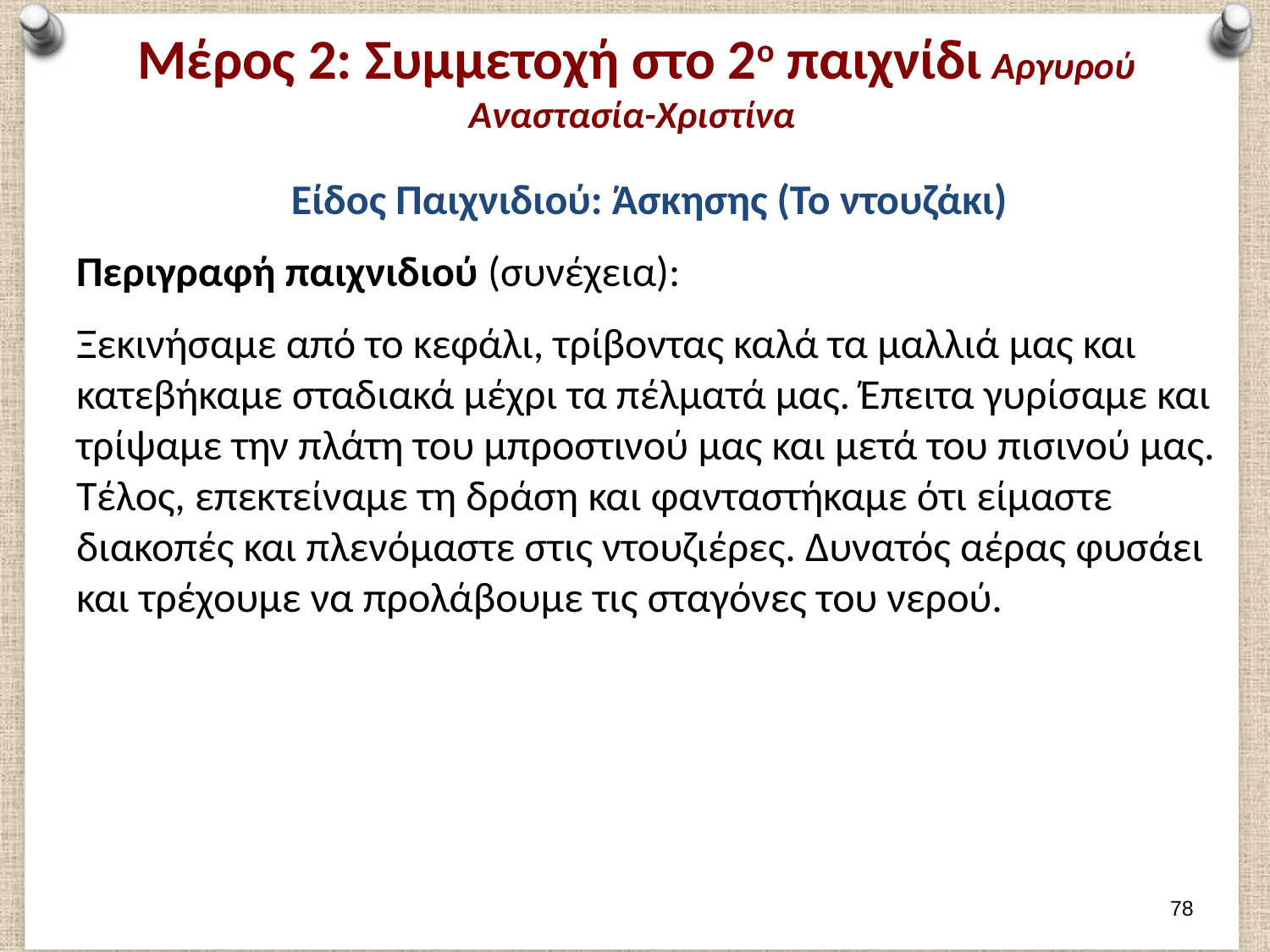

# Μέρος 2: Συμμετοχή στο 2ο παιχνίδι Αργυρού Αναστασία-Χριστίνα
Είδος Παιχνιδιού: Άσκησης (Το ντουζάκι)
Περιγραφή παιχνιδιού (συνέχεια):
Ξεκινήσαμε από το κεφάλι, τρίβοντας καλά τα μαλλιά μας και κατεβήκαμε σταδιακά μέχρι τα πέλματά μας. Έπειτα γυρίσαμε και τρίψαμε την πλάτη του μπροστινού μας και μετά του πισινού μας. Τέλος, επεκτείναμε τη δράση και φανταστήκαμε ότι είμαστε διακοπές και πλενόμαστε στις ντουζιέρες. Δυνατός αέρας φυσάει και τρέχουμε να προλάβουμε τις σταγόνες του νερού.
78